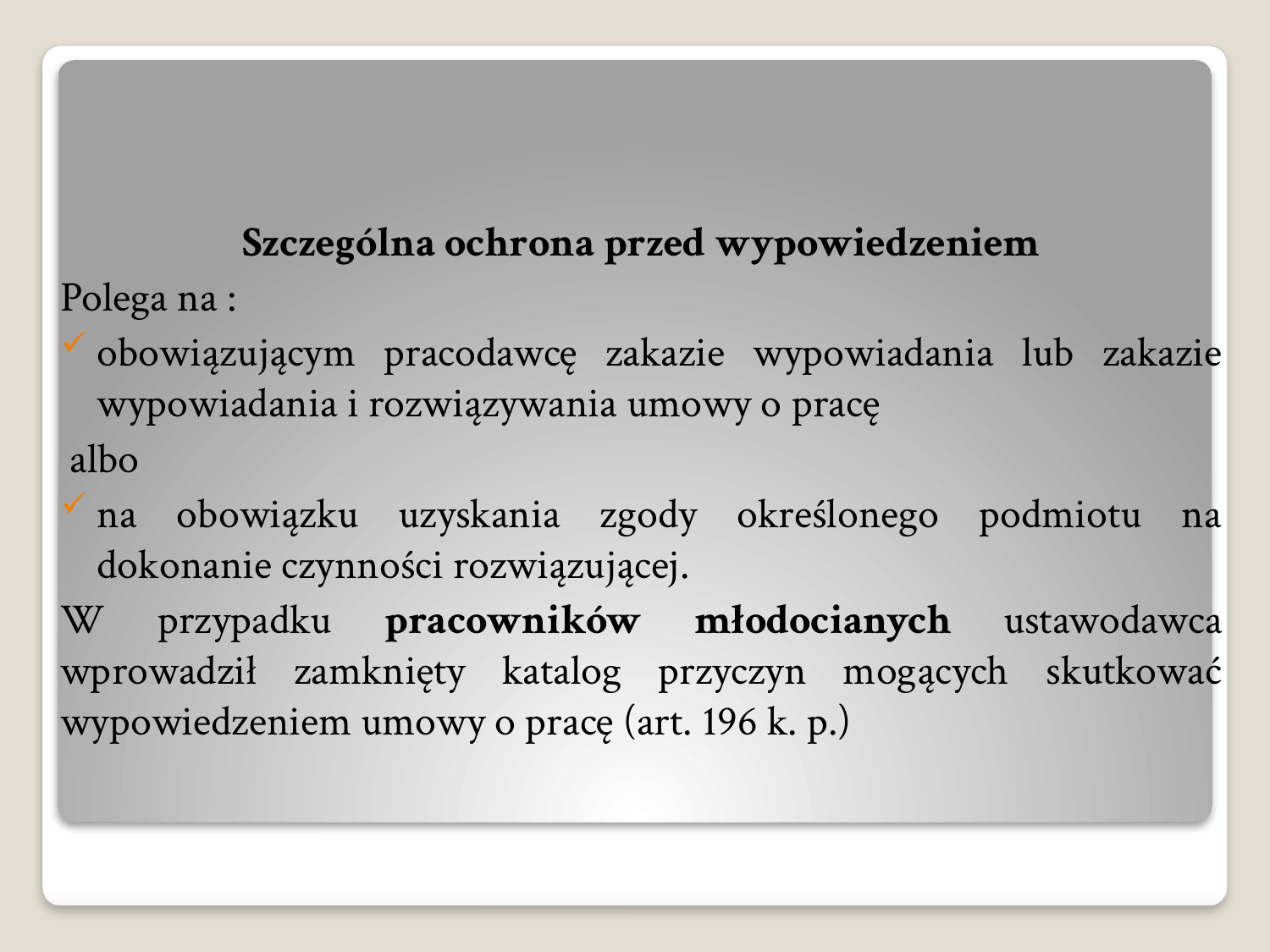

Szczególna ochrona przed wypowiedzeniem
Polega na :
obowiązującym pracodawcę zakazie wypowiadania lub zakazie wypowiadania i rozwiązywania umowy o pracę
 albo
na obowiązku uzyskania zgody określonego podmiotu na dokonanie czynności rozwiązującej.
W przypadku pracowników młodocianych ustawodawca wprowadził zamknięty katalog przyczyn mogących skutkować wypowiedzeniem umowy o pracę (art. 196 k. p.)